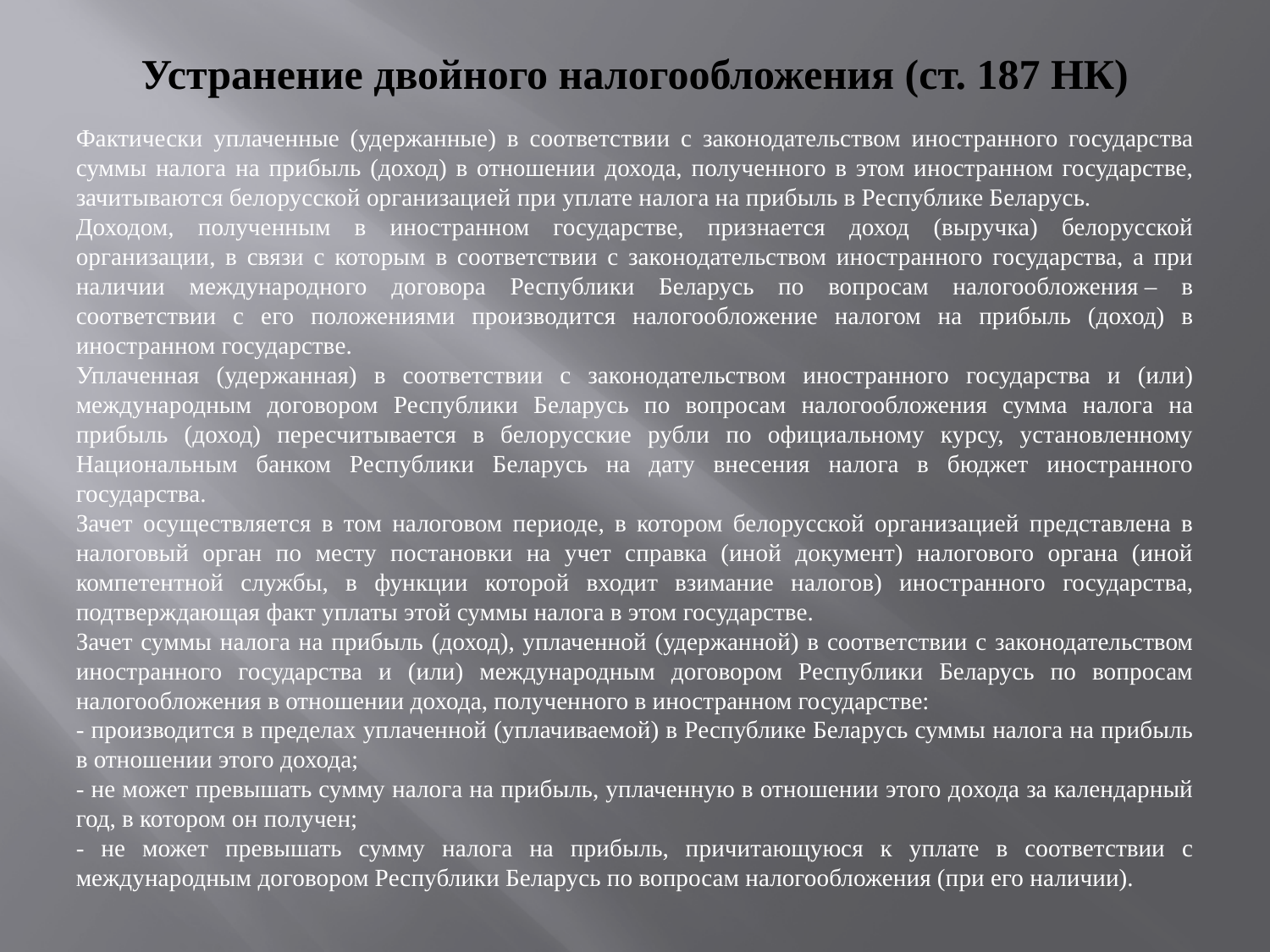

# Устранение двойного налогообложения (ст. 187 НК)
Фактически уплаченные (удержанные) в соответствии с законодательством иностранного государства суммы налога на прибыль (доход) в отношении дохода, полученного в этом иностранном государстве, зачитываются белорусской организацией при уплате налога на прибыль в Республике Беларусь.
Доходом, полученным в иностранном государстве, признается доход (выручка) белорусской организации, в связи с которым в соответствии с законодательством иностранного государства, а при наличии международного договора Республики Беларусь по вопросам налогообложения – в соответствии с его положениями производится налогообложение налогом на прибыль (доход) в иностранном государстве.
Уплаченная (удержанная) в соответствии с законодательством иностранного государства и (или) международным договором Республики Беларусь по вопросам налогообложения сумма налога на прибыль (доход) пересчитывается в белорусские рубли по официальному курсу, установленному Национальным банком Республики Беларусь на дату внесения налога в бюджет иностранного государства.
Зачет осуществляется в том налоговом периоде, в котором белорусской организацией представлена в налоговый орган по месту постановки на учет справка (иной документ) налогового органа (иной компетентной службы, в функции которой входит взимание налогов) иностранного государства, подтверждающая факт уплаты этой суммы налога в этом государстве.
Зачет суммы налога на прибыль (доход), уплаченной (удержанной) в соответствии с законодательством иностранного государства и (или) международным договором Республики Беларусь по вопросам налогообложения в отношении дохода, полученного в иностранном государстве:
- производится в пределах уплаченной (уплачиваемой) в Республике Беларусь суммы налога на прибыль в отношении этого дохода;
- не может превышать сумму налога на прибыль, уплаченную в отношении этого дохода за календарный год, в котором он получен;
- не может превышать сумму налога на прибыль, причитающуюся к уплате в соответствии с международным договором Республики Беларусь по вопросам налогообложения (при его наличии).